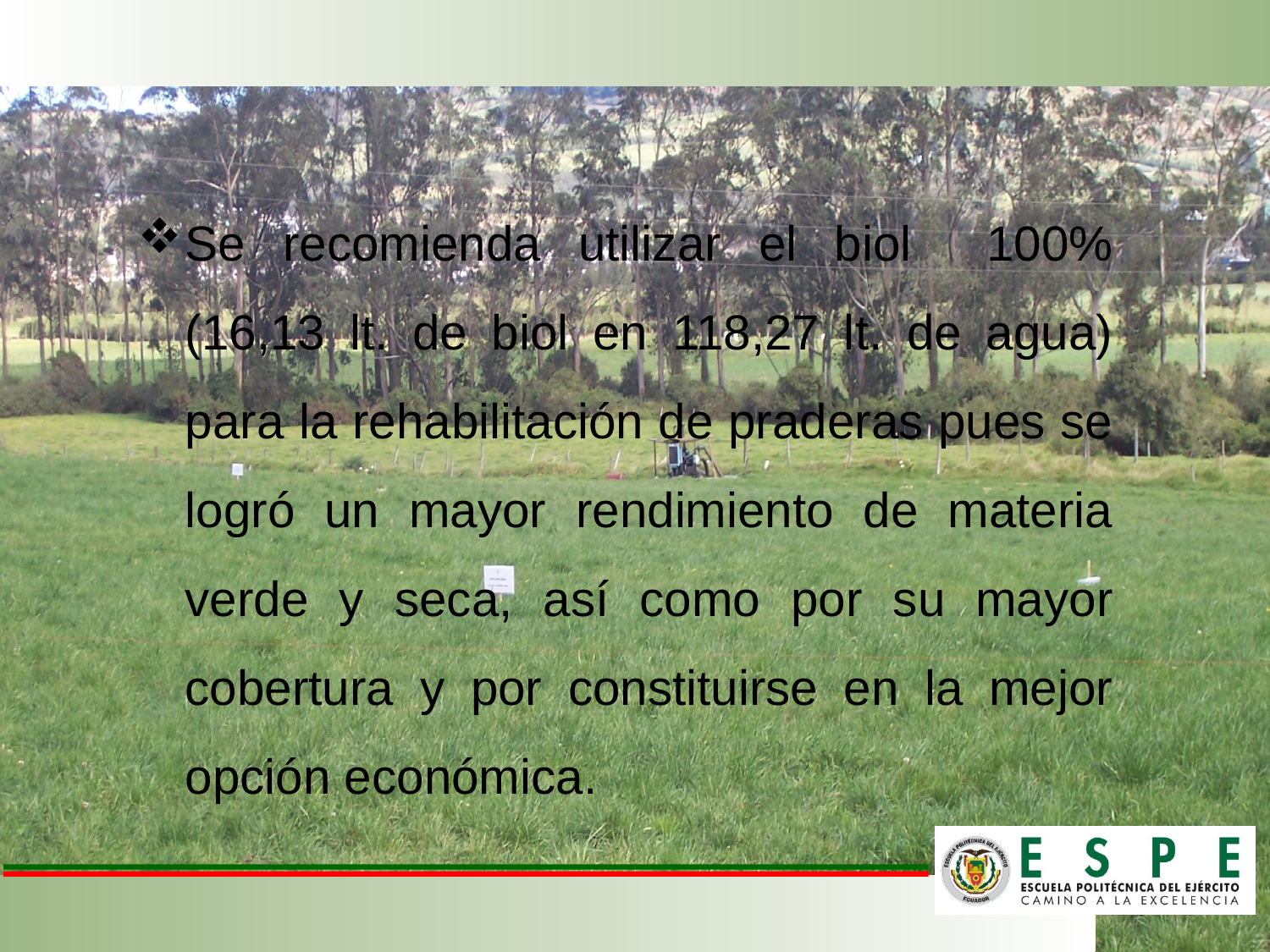

Se recomienda utilizar el biol  100% (16,13 lt. de biol en 118,27 lt. de agua) para la rehabilitación de praderas pues se logró un mayor rendimiento de materia verde y seca, así como por su mayor cobertura y por constituirse en la mejor opción económica.